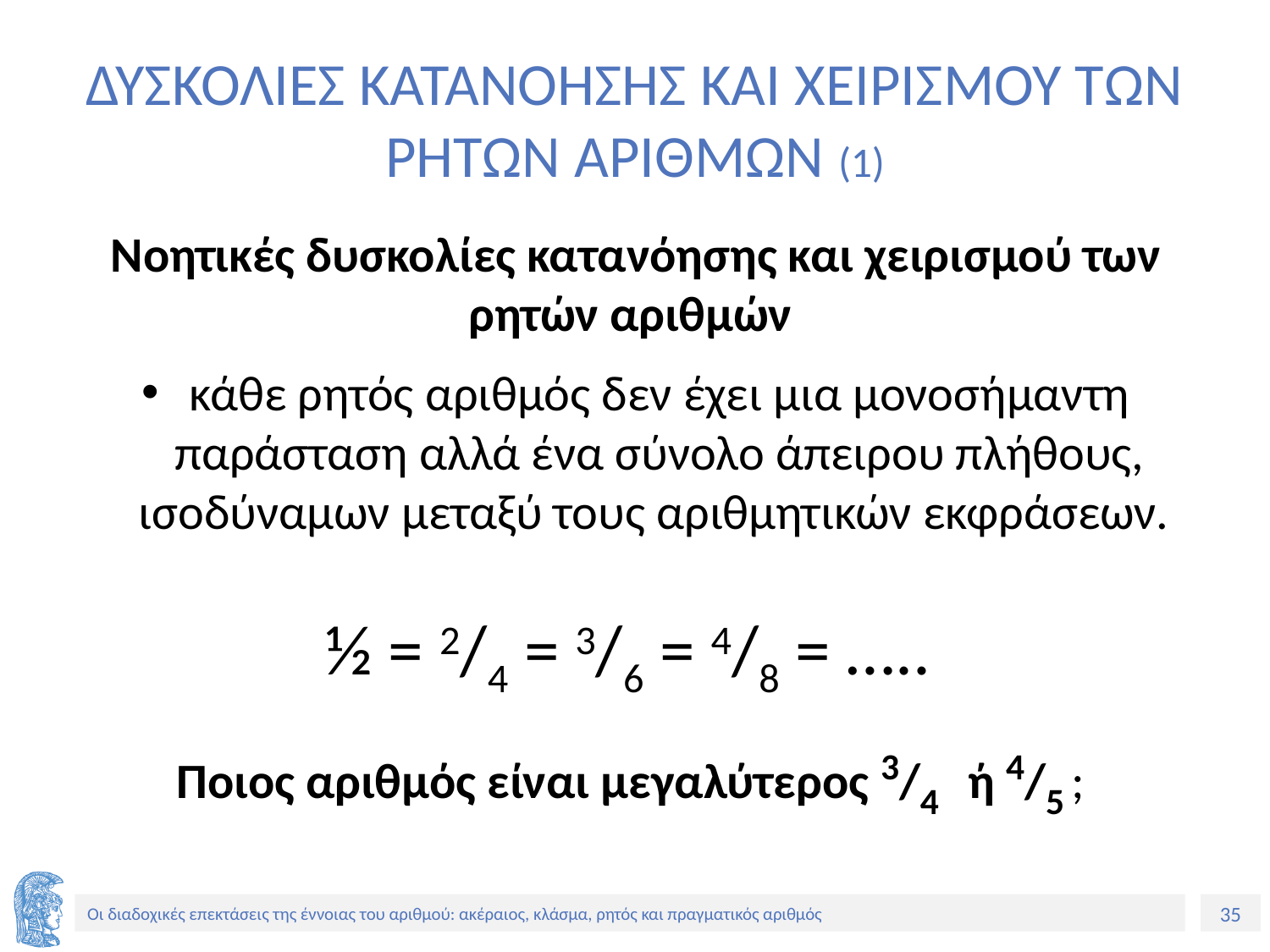

# ΔΥΣΚΟΛΙΕΣ ΚΑΤΑΝΟΗΣΗΣ ΚΑΙ ΧΕΙΡΙΣΜΟΥ ΤΩΝ ΡΗΤΩΝ ΑΡΙΘΜΩΝ (1)
Νοητικές δυσκολίες κατανόησης και χειρισμού των ρητών αριθμών
κάθε ρητός αριθμός δεν έχει μια μονοσήμαντη παράσταση αλλά ένα σύνολο άπειρου πλήθους, ισοδύναμων μεταξύ τους αριθμητικών εκφράσεων.

½ = 2/4 = 3/6 = 4/8 = …..
Ποιος αριθμός είναι μεγαλύτερος 3/4   ή 4/5 ;